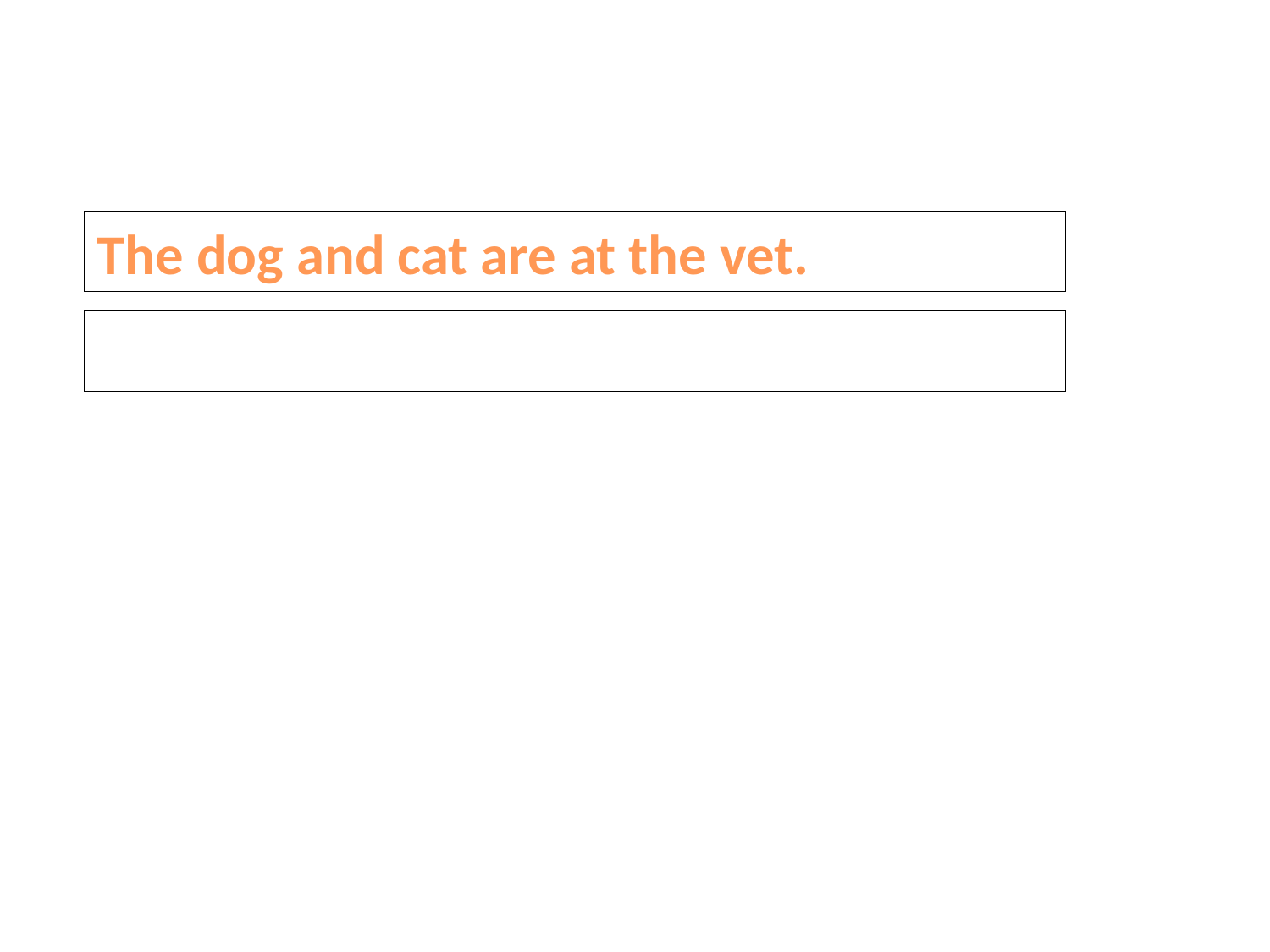

The dog and cat are at the vet.